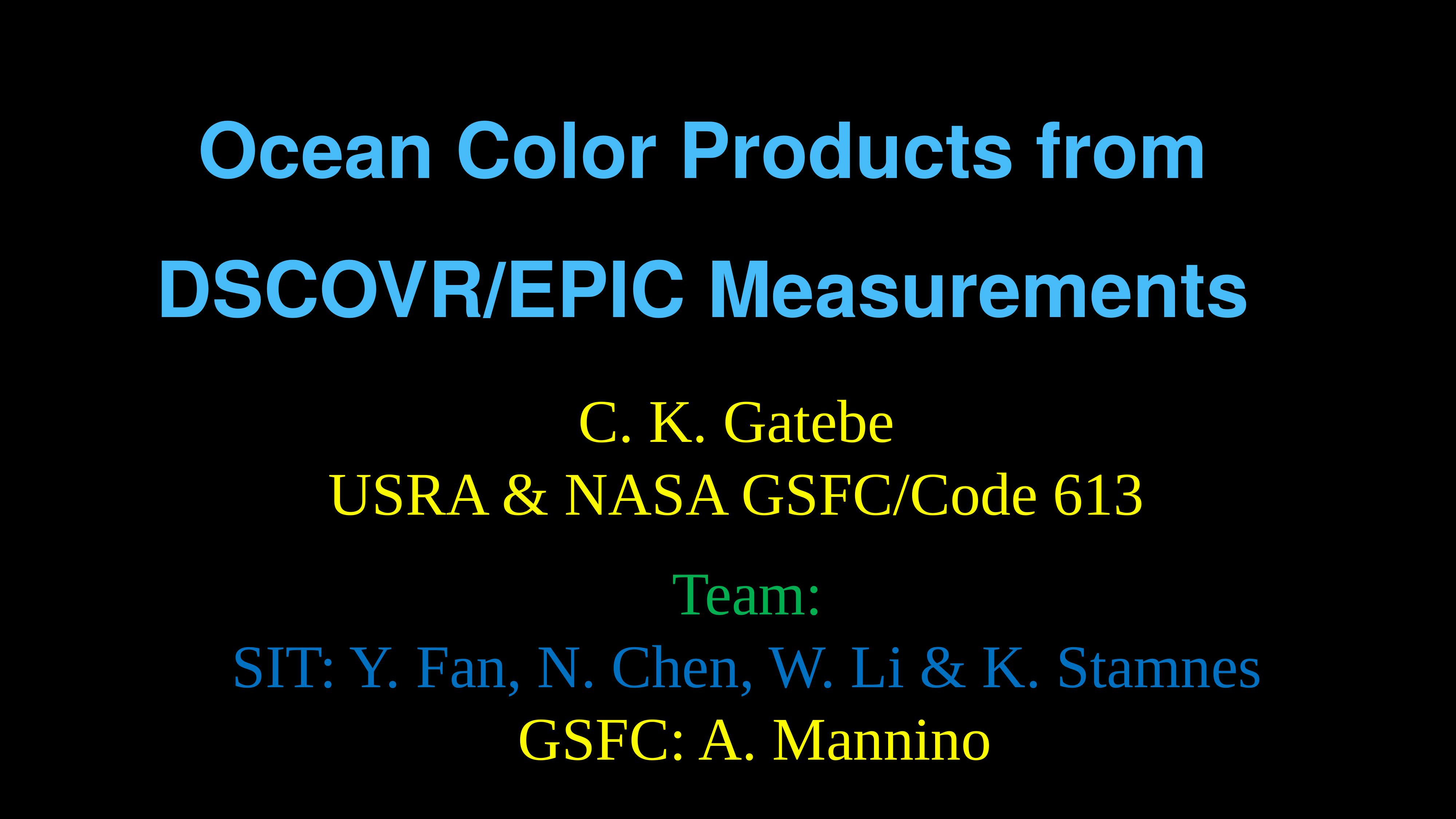

Ocean Color Products from DSCOVR/EPIC Measurements
C. K. Gatebe
USRA & NASA GSFC/Code 613
Team:
SIT: Y. Fan, N. Chen, W. Li & K. Stamnes
GSFC: A. Mannino